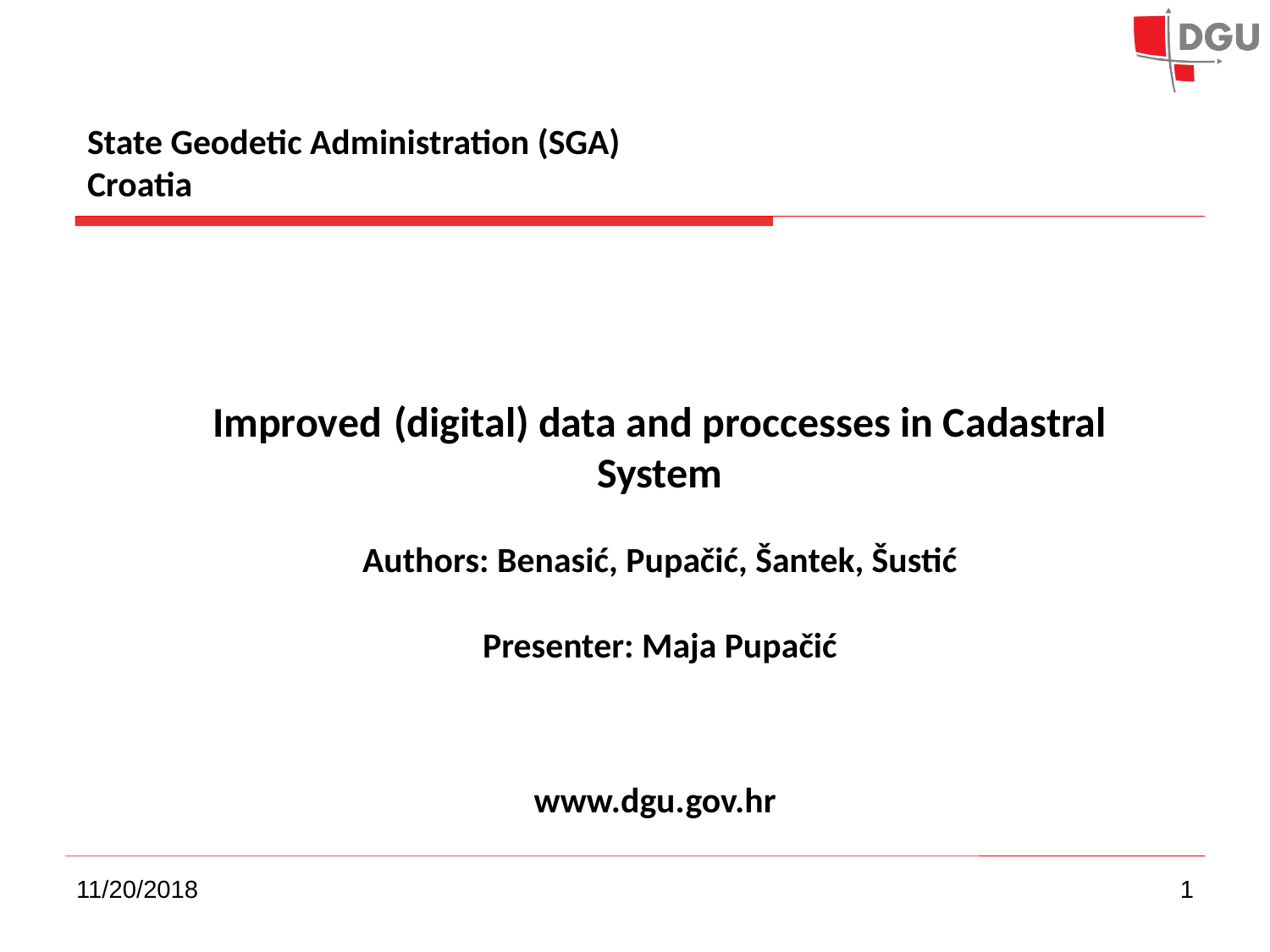

State Geodetic Administration (SGA)
Croatia
Improved (digital) data and proccesses in Cadastral System
Authors: Benasić, Pupačić, Šantek, Šustić

Presenter: Maja Pupačić
www.dgu.gov.hr

11/20/2018
1